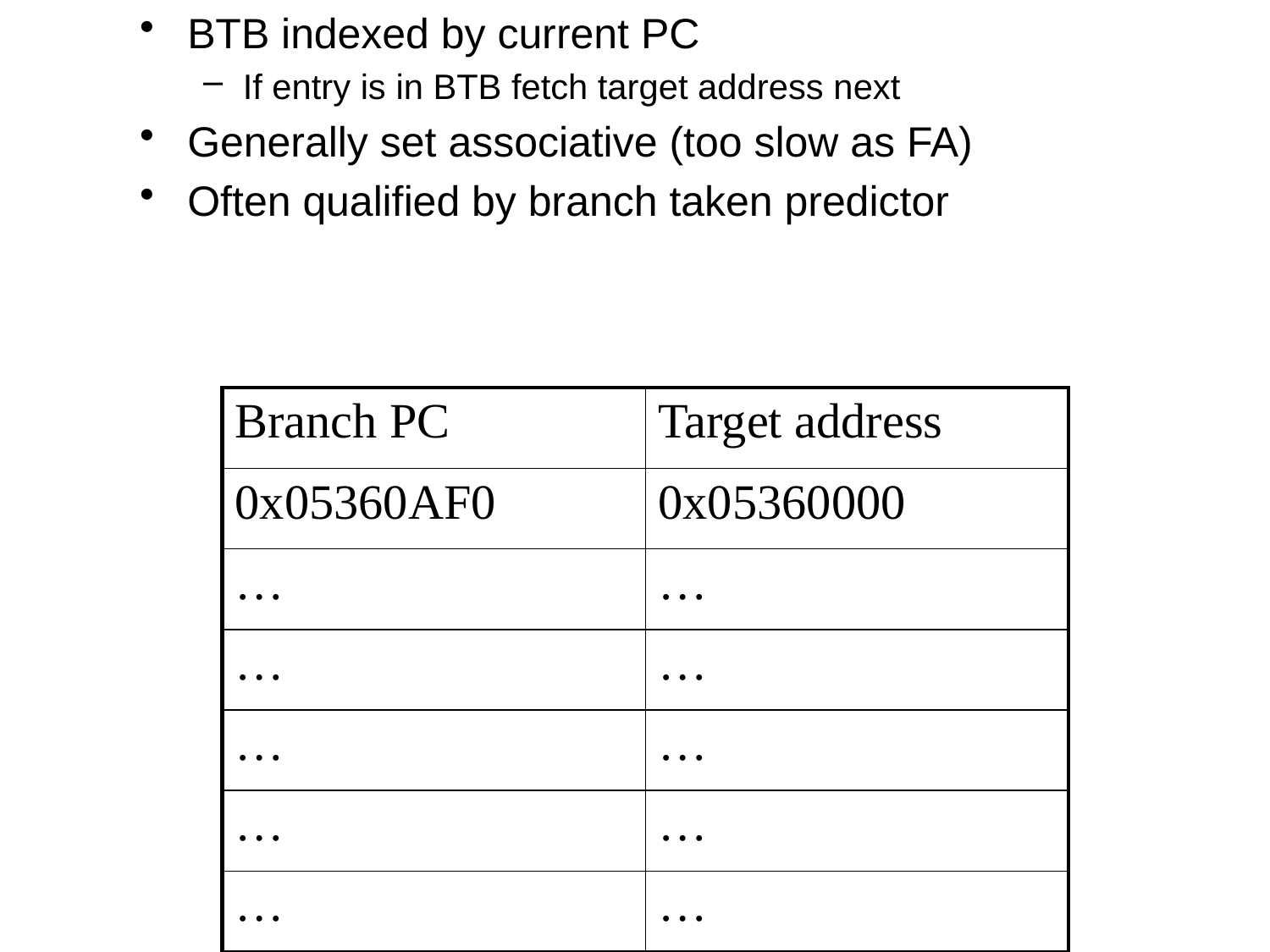

BTB indexed by current PC
If entry is in BTB fetch target address next
Generally set associative (too slow as FA)
Often qualified by branch taken predictor
| Branch PC | Target address |
| --- | --- |
| 0x05360AF0 | 0x05360000 |
| … | … |
| … | … |
| … | … |
| … | … |
| … | … |